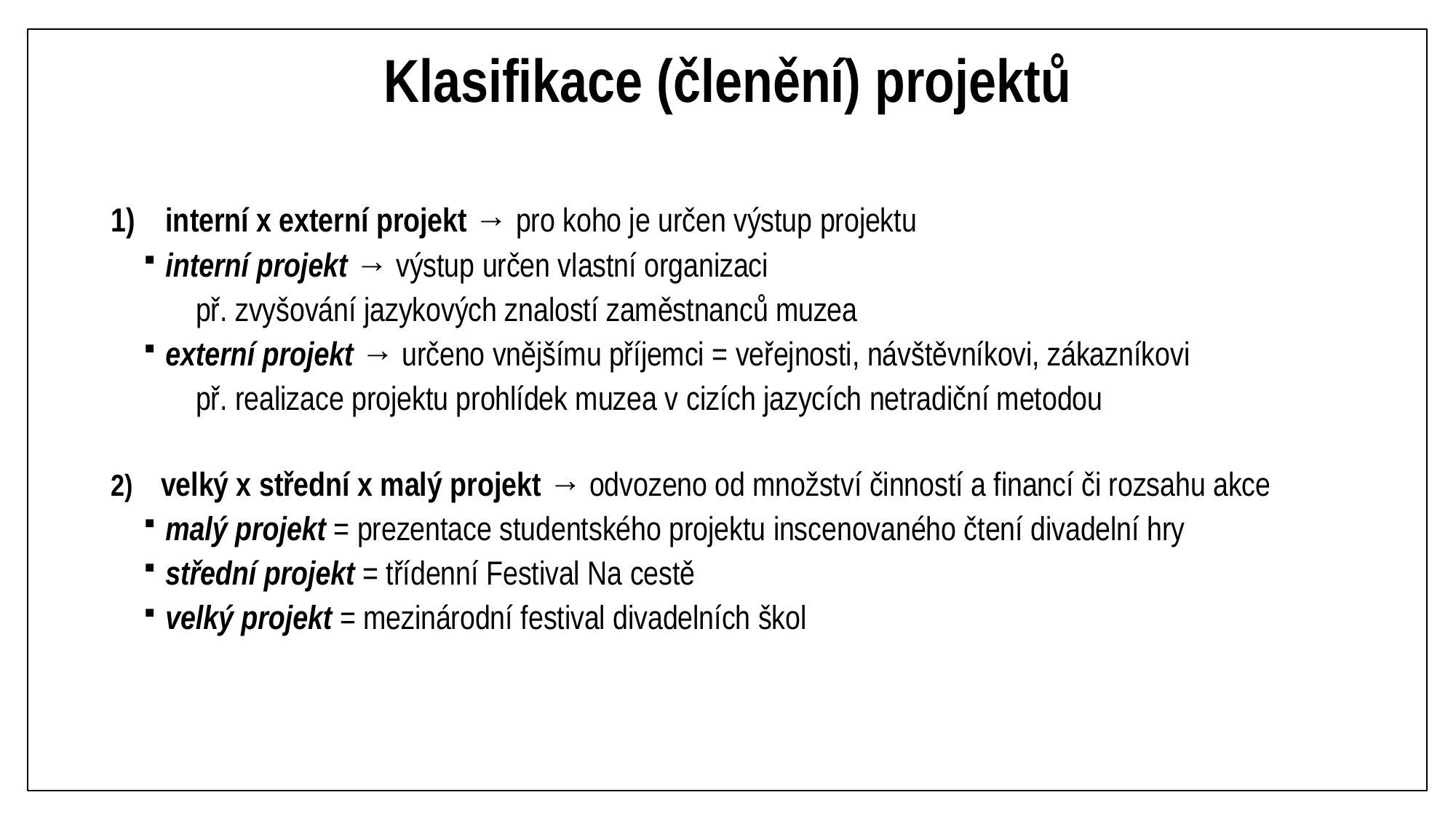

# Klasifikace (členění) projektů

1)    interní x externí projekt → pro koho je určen výstup projektu
interní projekt → výstup určen vlastní organizaci
    př. zvyšování jazykových znalostí zaměstnanců muzea
externí projekt → určeno vnějšímu příjemci = veřejnosti, návštěvníkovi, zákazníkovi
    př. realizace projektu prohlídek muzea v cizích jazycích netradiční metodou

2)    velký x střední x malý projekt → odvozeno od množství činností a financí či rozsahu akce
malý projekt = prezentace studentského projektu inscenovaného čtení divadelní hry
střední projekt = třídenní Festival Na cestě
velký projekt = mezinárodní festival divadelních škol